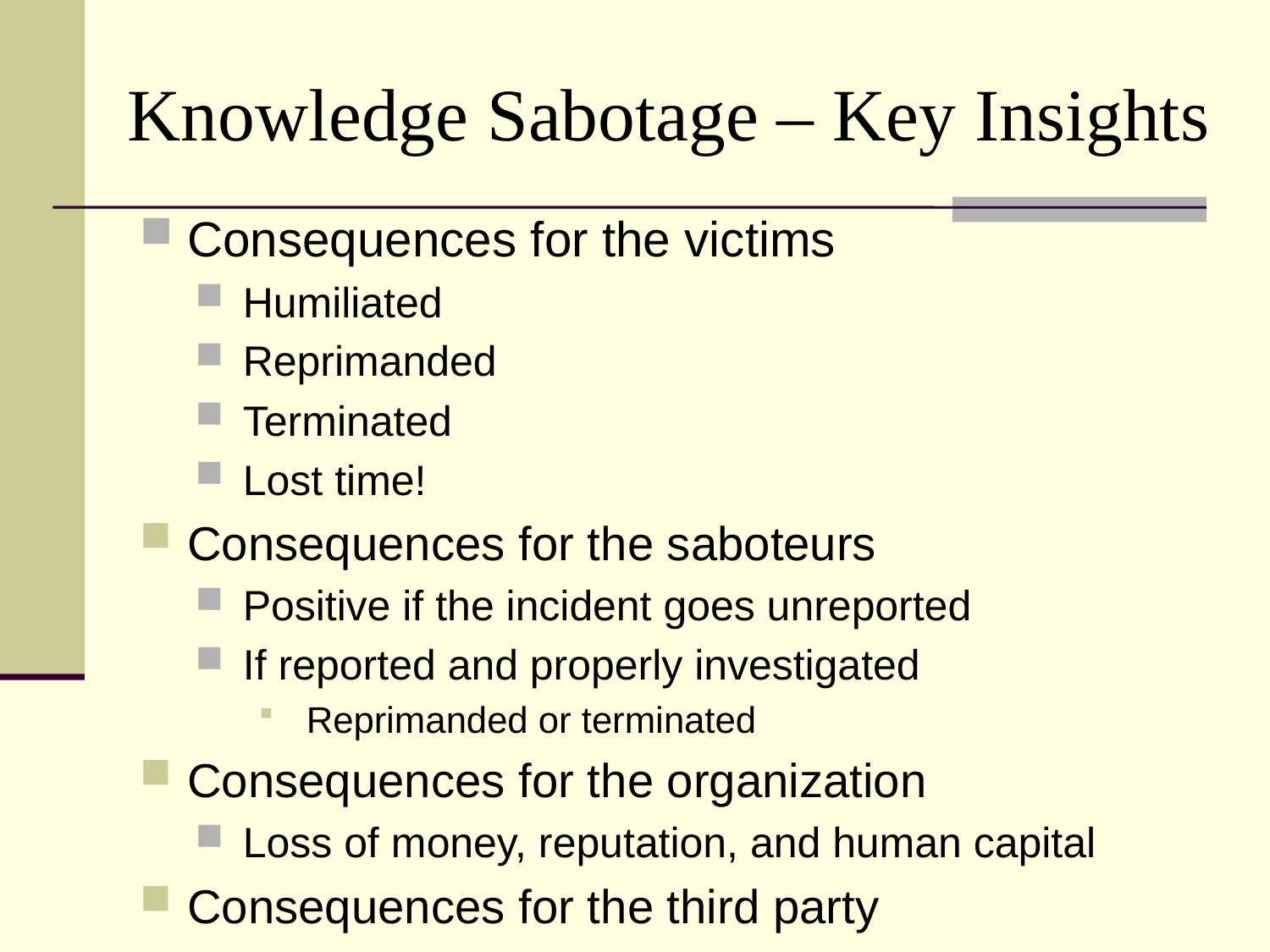

# Knowledge Sabotage – Key Insights
Consequences for the victims
Humiliated
Reprimanded
Terminated
Lost time!
Consequences for the saboteurs
Positive if the incident goes unreported
If reported and properly investigated
Reprimanded or terminated
Consequences for the organization
Loss of money, reputation, and human capital
Consequences for the third party